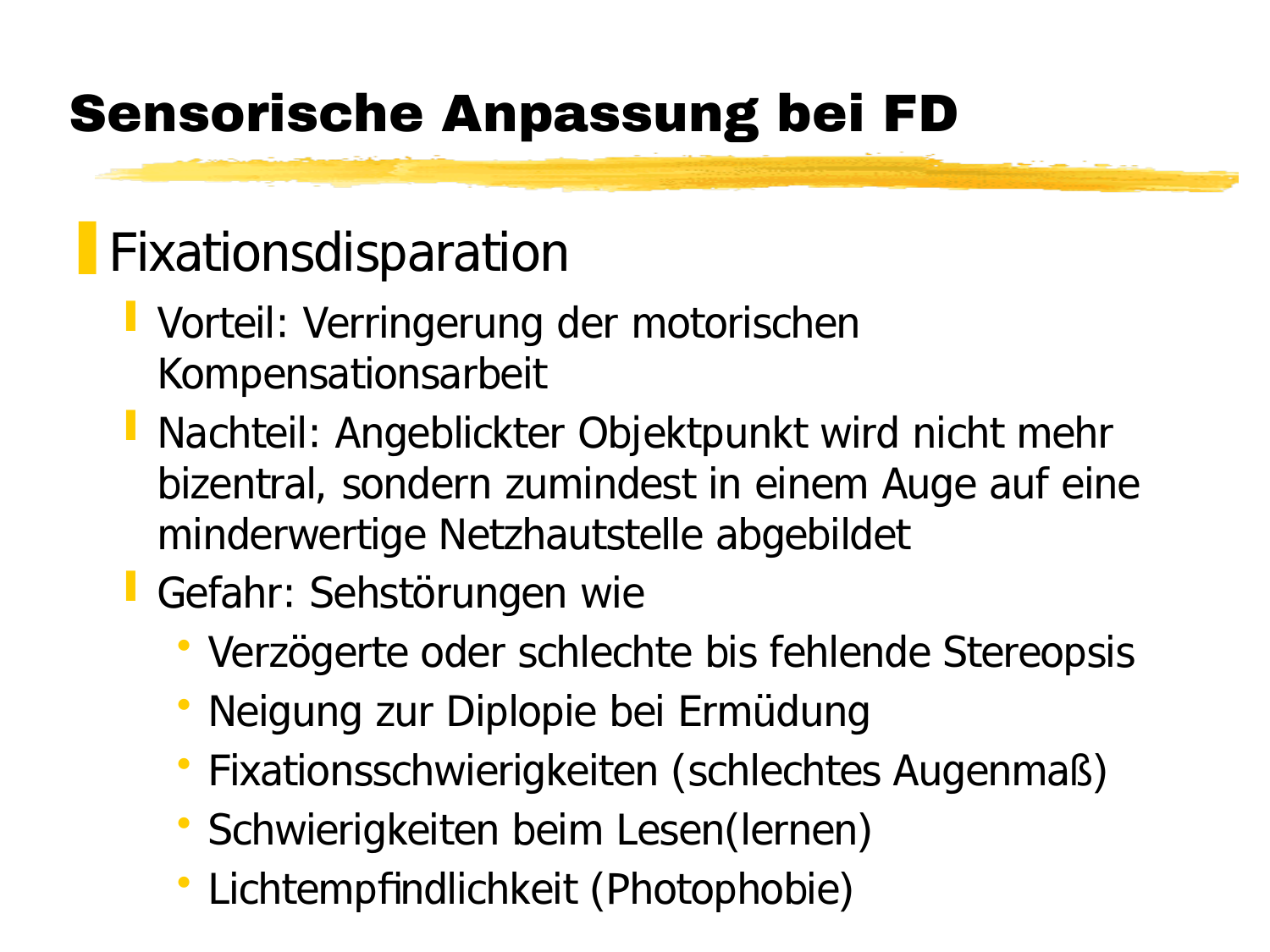

# Sensorische Anpassung bei FD
Fixationsdisparation
Vorteil: Verringerung der motorischen Kompensationsarbeit
Nachteil: Angeblickter Objektpunkt wird nicht mehr bizentral, sondern zumindest in einem Auge auf eine minderwertige Netzhautstelle abgebildet
Gefahr: Sehstörungen wie
Verzögerte oder schlechte bis fehlende Stereopsis
Neigung zur Diplopie bei Ermüdung
Fixationsschwierigkeiten (schlechtes Augenmaß)
Schwierigkeiten beim Lesen(lernen)
Lichtempfindlichkeit (Photophobie)